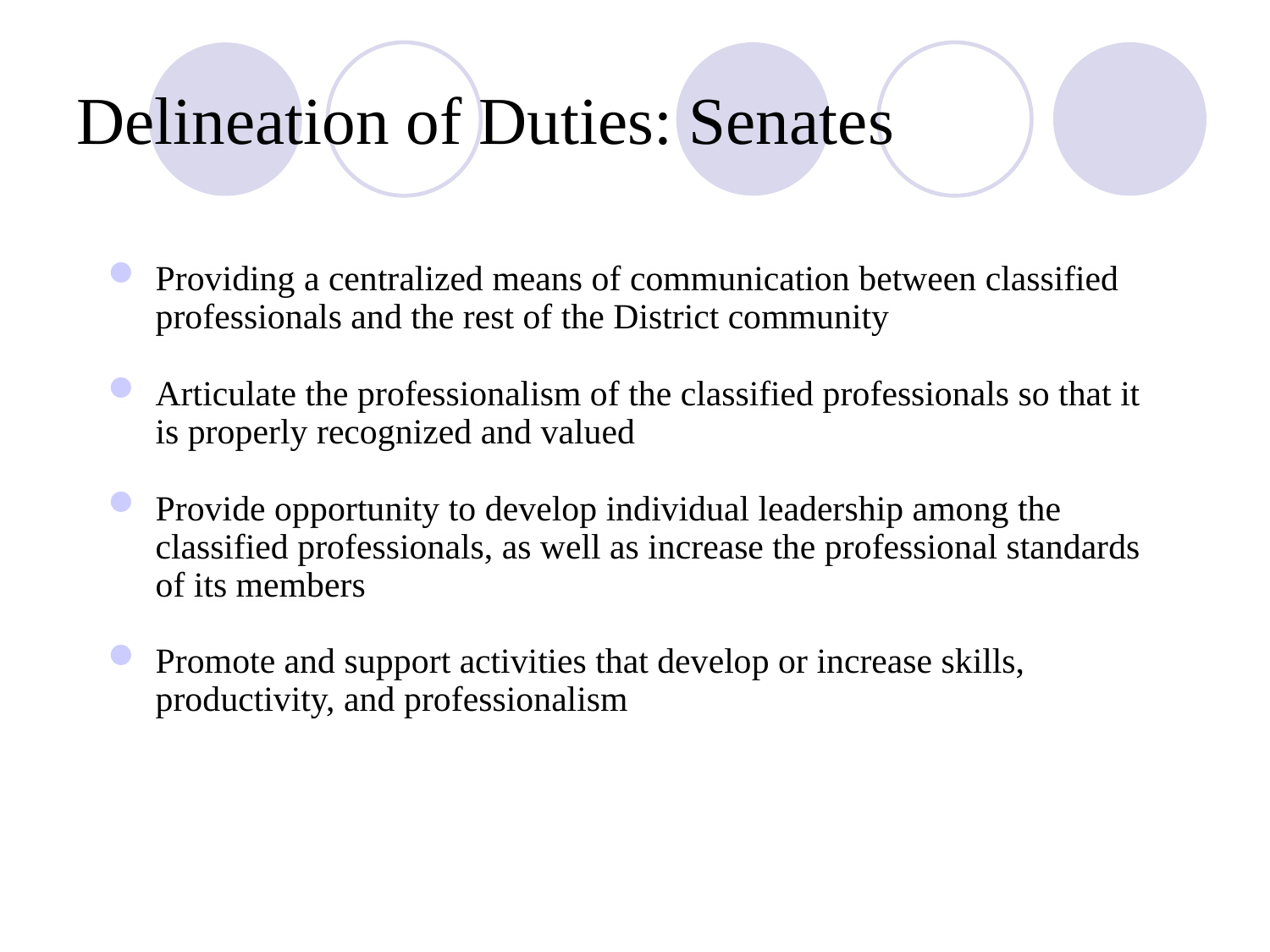

# Delineation of Duties: Senates
Providing a centralized means of communication between classified professionals and the rest of the District community
Articulate the professionalism of the classified professionals so that it is properly recognized and valued
Provide opportunity to develop individual leadership among the classified professionals, as well as increase the professional standards of its members
Promote and support activities that develop or increase skills, productivity, and professionalism